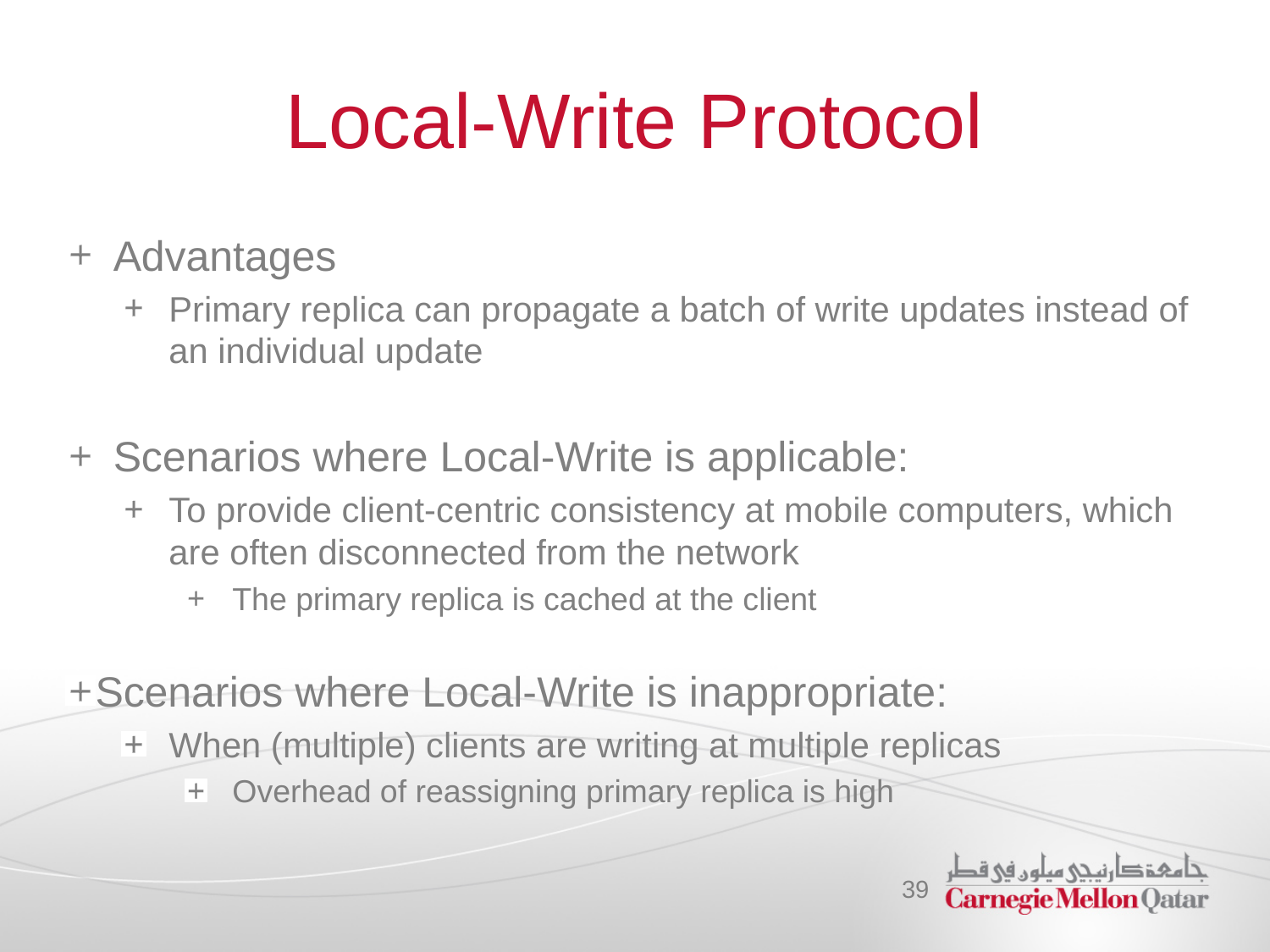

# Local-Write Protocol
Advantages
Primary replica can propagate a batch of write updates instead of an individual update

Scenarios where Local-Write is applicable:
To provide client-centric consistency at mobile computers, which are often disconnected from the network
The primary replica is cached at the client

Scenarios where Local-Write is inappropriate:
When (multiple) clients are writing at multiple replicas
Overhead of reassigning primary replica is high

39